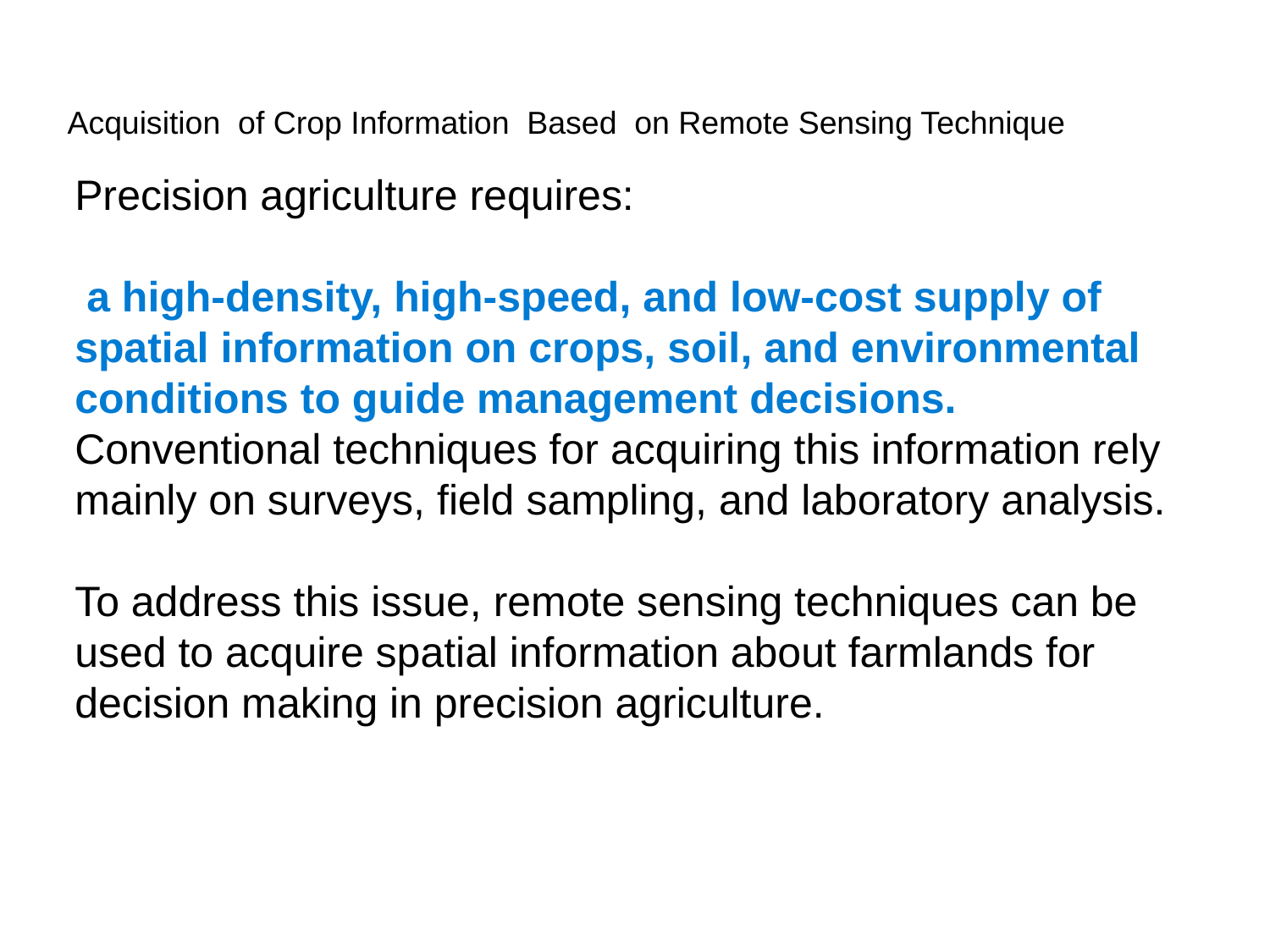

Acquisition  of Crop Information  Based  on Remote Sensing Technique
Precision agriculture requires:

 a high-density, high-speed, and low-cost supply of spatial information on crops, soil, and environmental conditions to guide management decisions. Conventional techniques for acquiring this information rely mainly on surveys, field sampling, and laboratory analysis.

To address this issue, remote sensing techniques can be used to acquire spatial information about farmlands for decision making in precision agriculture.